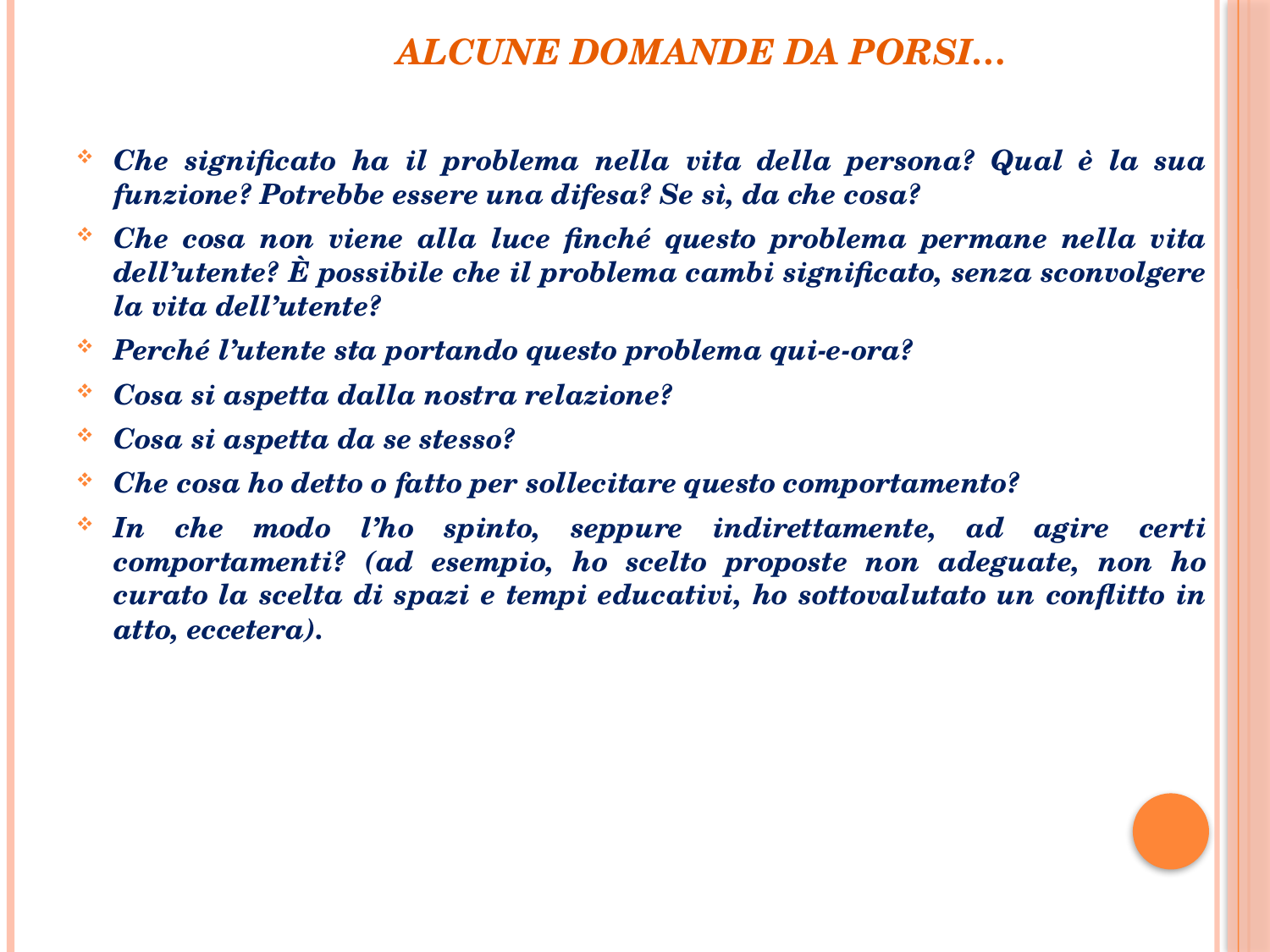

# ALCUNE DOMANDE DA PORSI…
Che significato ha il problema nella vita della persona? Qual è la sua funzione? Potrebbe essere una difesa? Se sì, da che cosa?
Che cosa non viene alla luce finché questo problema permane nella vita dell’utente? È possibile che il problema cambi significato, senza sconvolgere la vita dell’utente?
Perché l’utente sta portando questo problema qui-e-ora?
Cosa si aspetta dalla nostra relazione?
Cosa si aspetta da se stesso?
Che cosa ho detto o fatto per sollecitare questo comportamento?
In che modo l’ho spinto, seppure indirettamente, ad agire certi comportamenti? (ad esempio, ho scelto proposte non adeguate, non ho curato la scelta di spazi e tempi educativi, ho sottovalutato un conflitto in atto, eccetera).